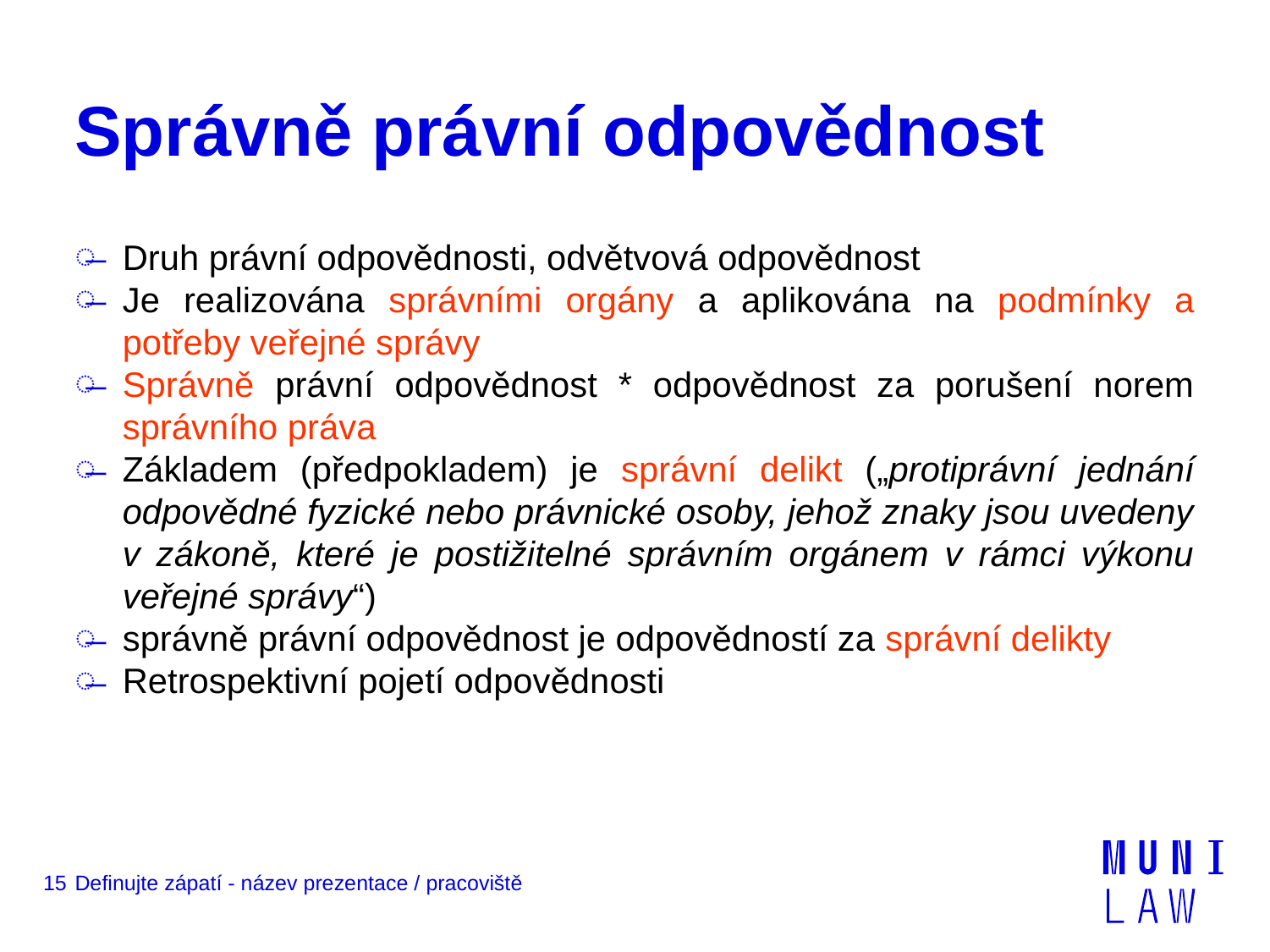

# Správně právní odpovědnost
Druh právní odpovědnosti, odvětvová odpovědnost
Je realizována správními orgány a aplikována na podmínky a potřeby veřejné správy
Správně právní odpovědnost * odpovědnost za porušení norem správního práva
Základem (předpokladem) je správní delikt („protiprávní jednání odpovědné fyzické nebo právnické osoby, jehož znaky jsou uvedeny v zákoně, které je postižitelné správním orgánem v rámci výkonu veřejné správy“)
správně právní odpovědnost je odpovědností za správní delikty
Retrospektivní pojetí odpovědnosti

15
Definujte zápatí - název prezentace / pracoviště